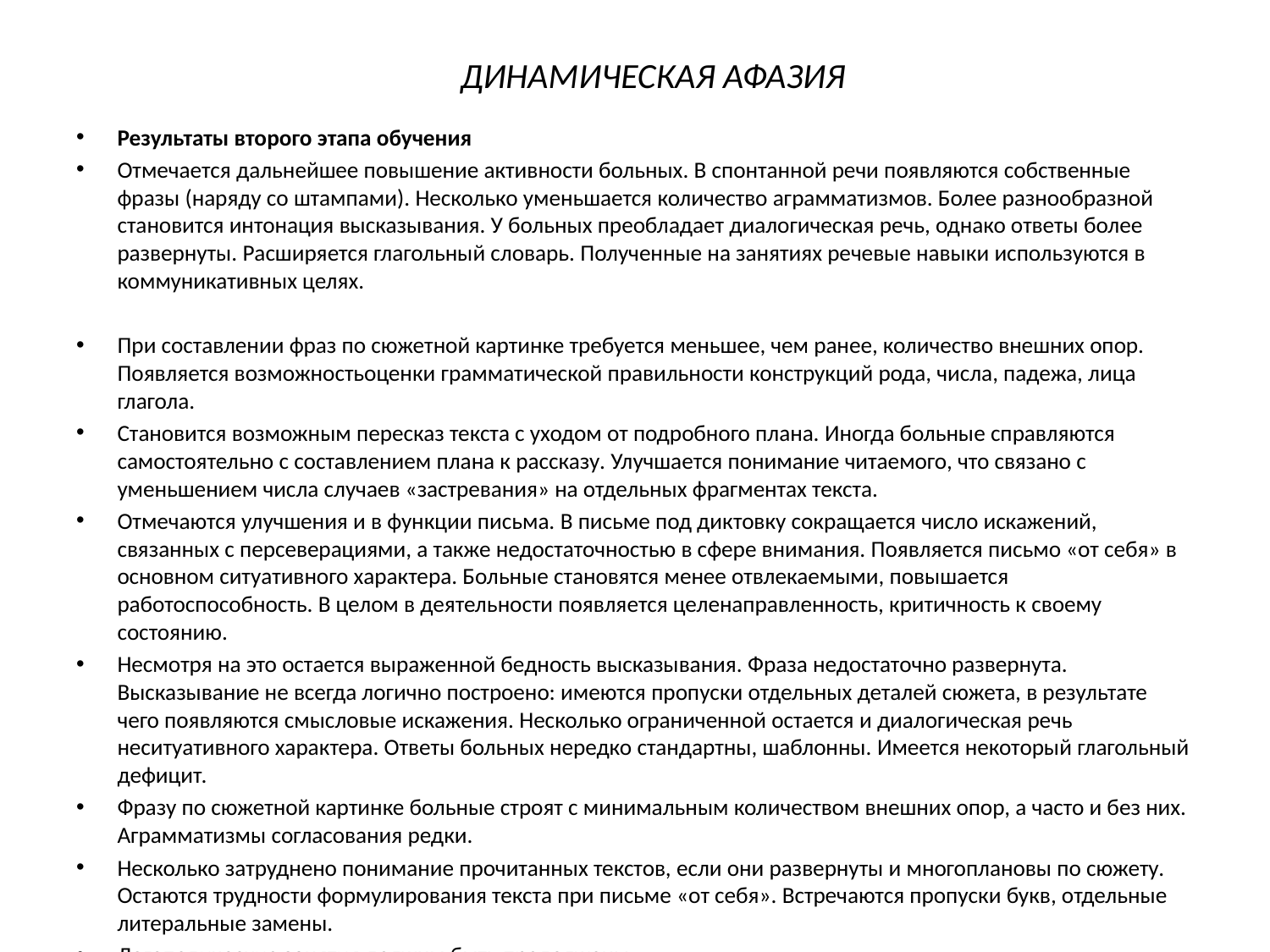

ДИНАМИЧЕСКАЯ АФАЗИЯ
Результаты второго этапа обучения
Отмечается дальнейшее повышение активности больных. В спонтанной речи появляются собственные фразы (наряду со штампами). Несколько уменьшается количество аграмматизмов. Более разнообразной становится интонация высказывания. У больных преобладает диалогическая речь, однако ответы более развернуты. Расширяется глагольный словарь. Полученные на занятиях речевые навыки используются в коммуникативных целях.

При составлении фраз по сюжетной картинке требуется меньшее, чем ранее, количество внешних опор. Появляется возможностьоценки грамматической правильности конструкций рода, числа, падежа, лица глагола.
Становится возможным пересказ текста с уходом от подробного плана. Иногда больные справляются самостоятельно с составлением плана к рассказу. Улучшается понимание читаемого, что связано с уменьшением числа случаев «застревания» на отдельных фрагментах текста.
Отмечаются улучшения и в функции письма. В письме под диктовку сокращается число искажений, связанных с персеверациями, а также недостаточностью в сфере внимания. Появляется письмо «от себя» в основном ситуативного характера. Больные становятся менее отвлекаемыми, повышается работоспособность. В целом в деятельности появляется целенаправленность, критичность к своему состоянию.
Несмотря на это остается выраженной бедность высказывания. Фраза недостаточно развернута. Высказывание не всегда логично построено: имеются пропуски отдельных деталей сюжета, в результате чего появляются смысловые искажения. Несколько ограниченной остается и диалогическая речь неситуативного характера. Ответы больных нередко стандартны, шаблонны. Имеется некоторый глагольный дефицит.
Фразу по сюжетной картинке больные строят с минимальным количеством внешних опор, а часто и без них. Аграмматизмы согласования редки.
Несколько затруднено понимание прочитанных текстов, если они развернуты и многоплановы по сюжету. Остаются трудности формулирования текста при письме «от себя». Встречаются пропуски букв, отдельные литеральные замены.
Логопедические занятия должны быть продолжены.

#